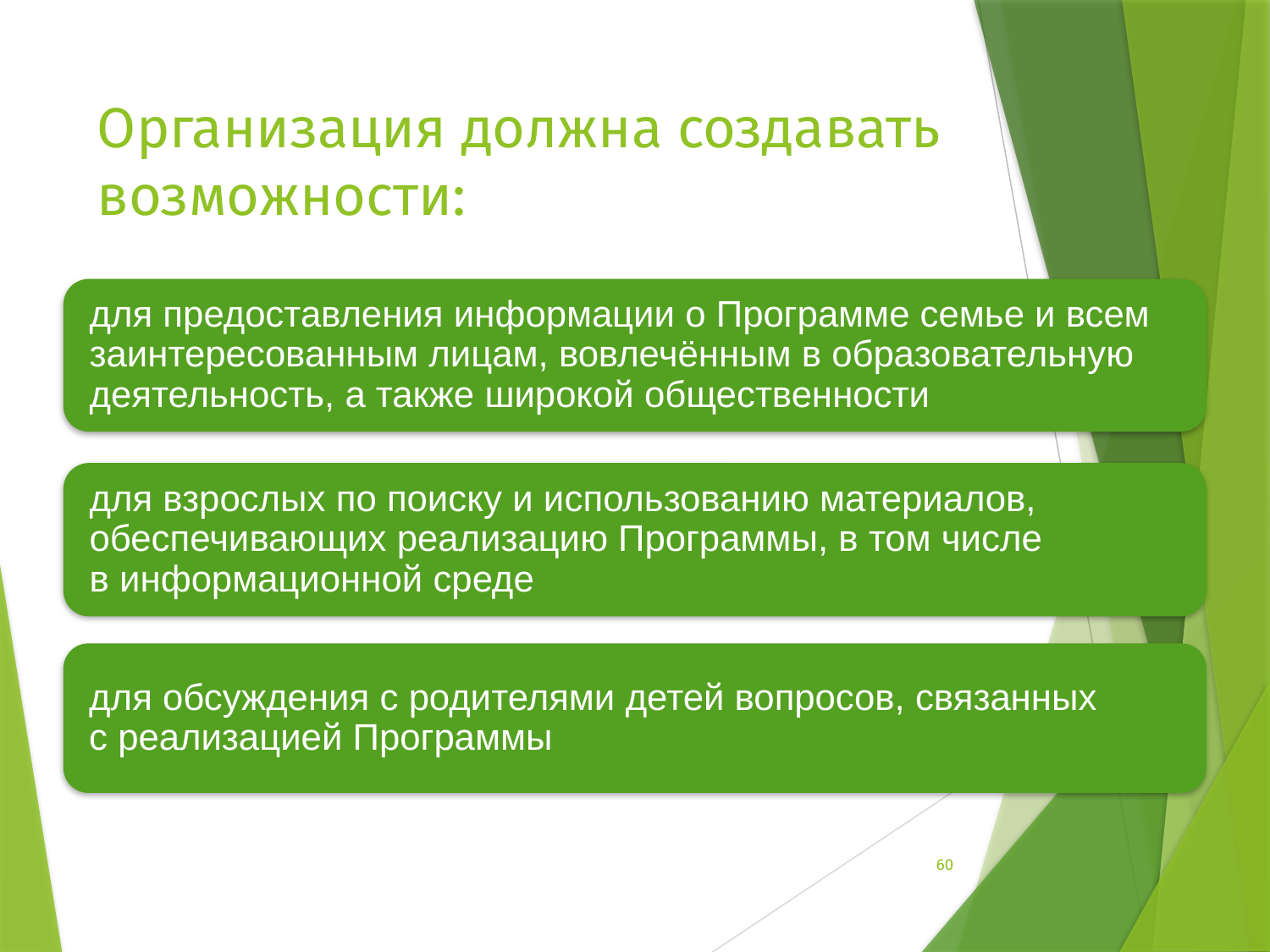

Психолого-педагогические условия реализации Программы
# Организация должна создавать возможности:
для предоставления информации о Программе семье и всем заинтересованным лицам, вовлечённым в образовательную деятельность, а также широкой общественности
для взрослых по поиску и использованию материалов, обеспечивающих реализацию Программы, в том числе
в информационной среде
для обсуждения с родителями детей вопросов, связанных
с реализацией Программы
60